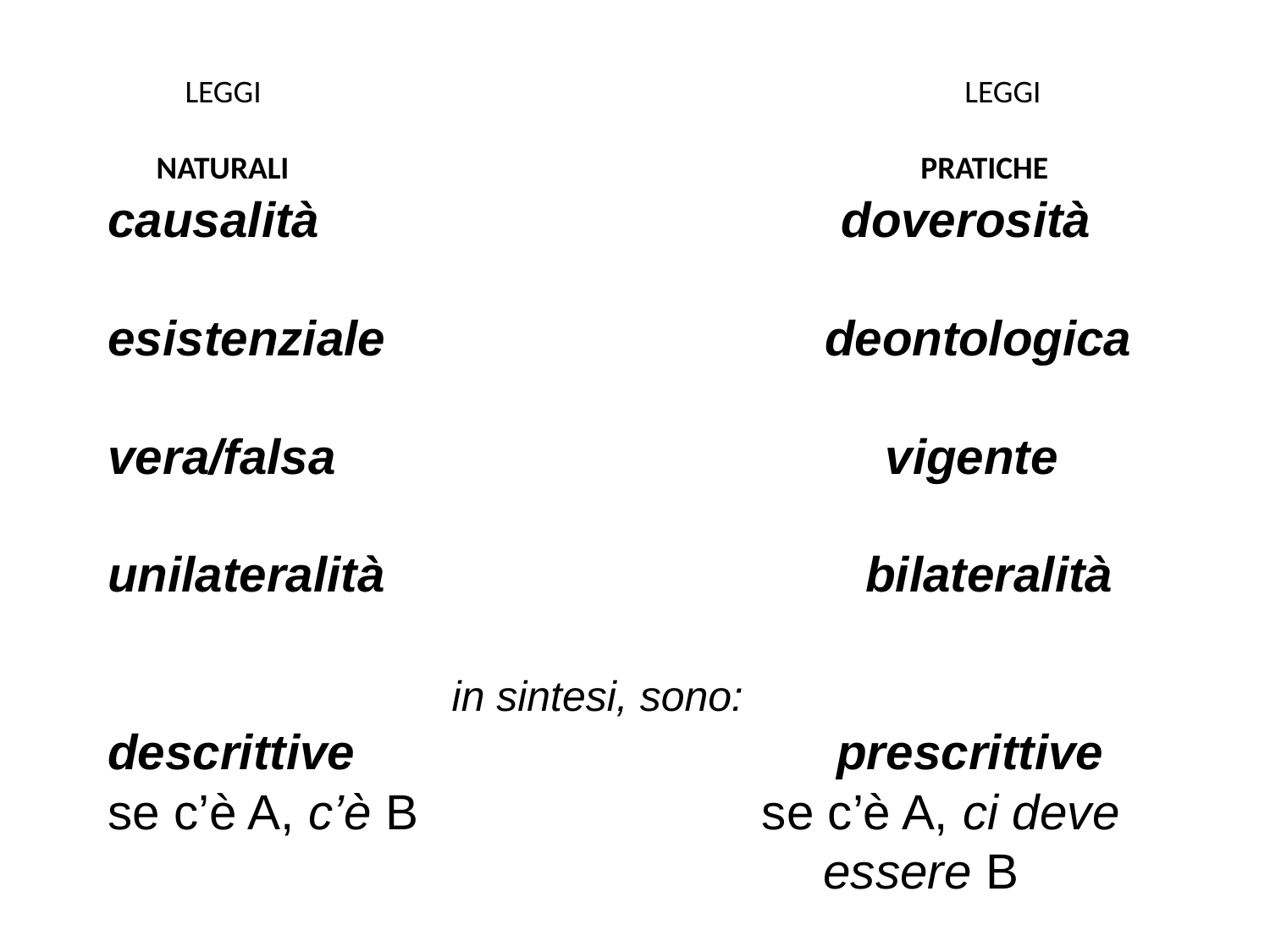

LEGGI                                                                                                  LEGGI
          NATURALI                                                                                        PRATICHE

causalità                                      doverosità

esistenziale                                deontologica

vera/falsa                                        vigente

unilateralità                                   bilateralità

                         in sintesi, sono:
descrittive                                   prescrittive
se c’è A, c’è B                         se c’è A, ci deve
                                                    essere B